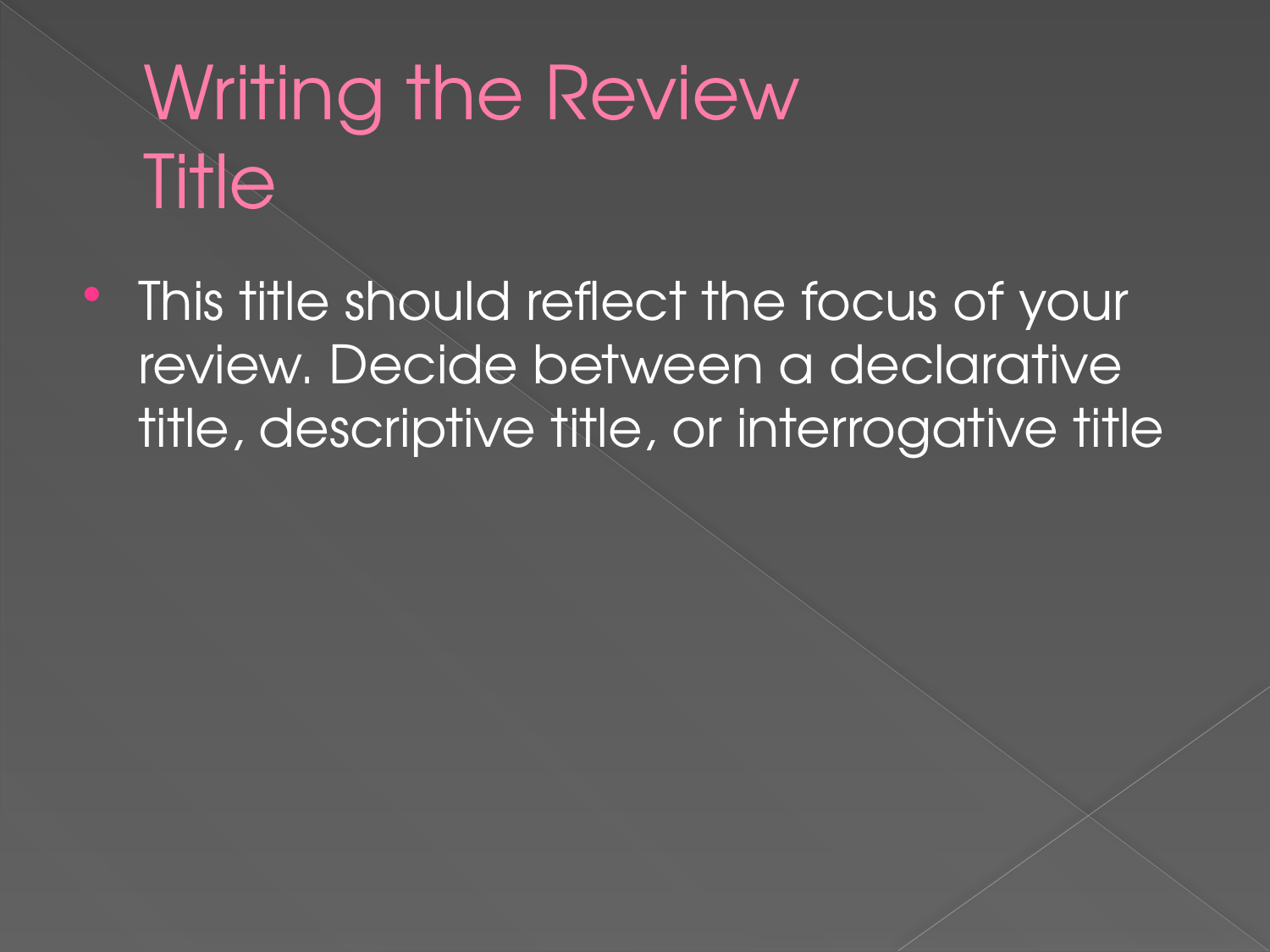

# Writing the Review Title
This title should reflect the focus of your review. Decide between a declarative title, descriptive title, or interrogative title